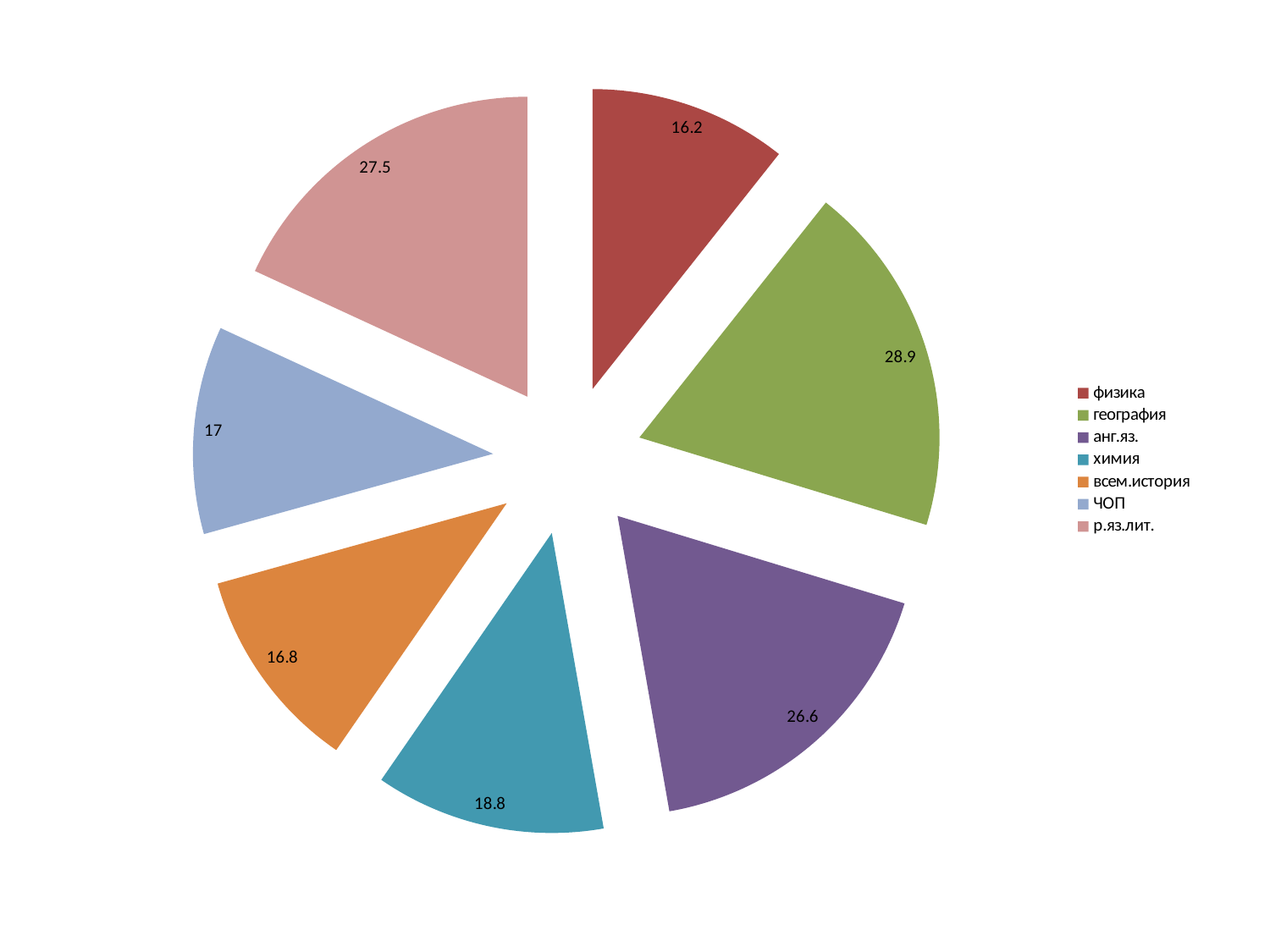

### Chart

| Category |  |  |
|---|---|---|
| класс | 0.0 | None |
| физика | 16.2 | None |
| география | 28.9 | None |
| анг.яз. | 26.6 | None |
| химия | 18.8 | None |
| всем.история | 16.8 | None |
| ЧОП | 17.0 | None |
| р.яз.лит. | 27.5 | None |